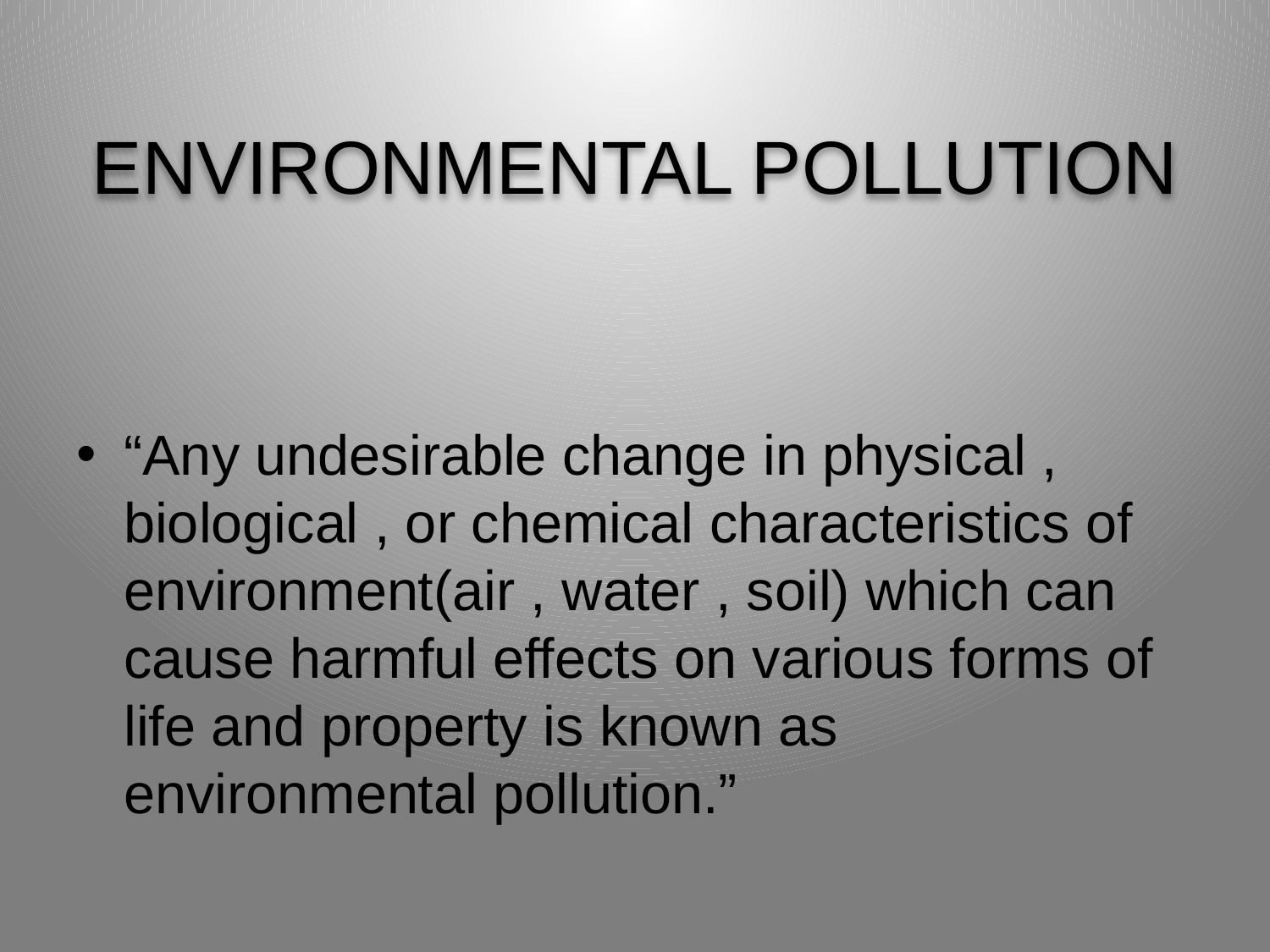

# ENVIRONMENTAL POLLUTION
“Any undesirable change in physical , biological , or chemical characteristics of environment(air , water , soil) which can cause harmful effects on various forms of life and property is known as environmental pollution.”